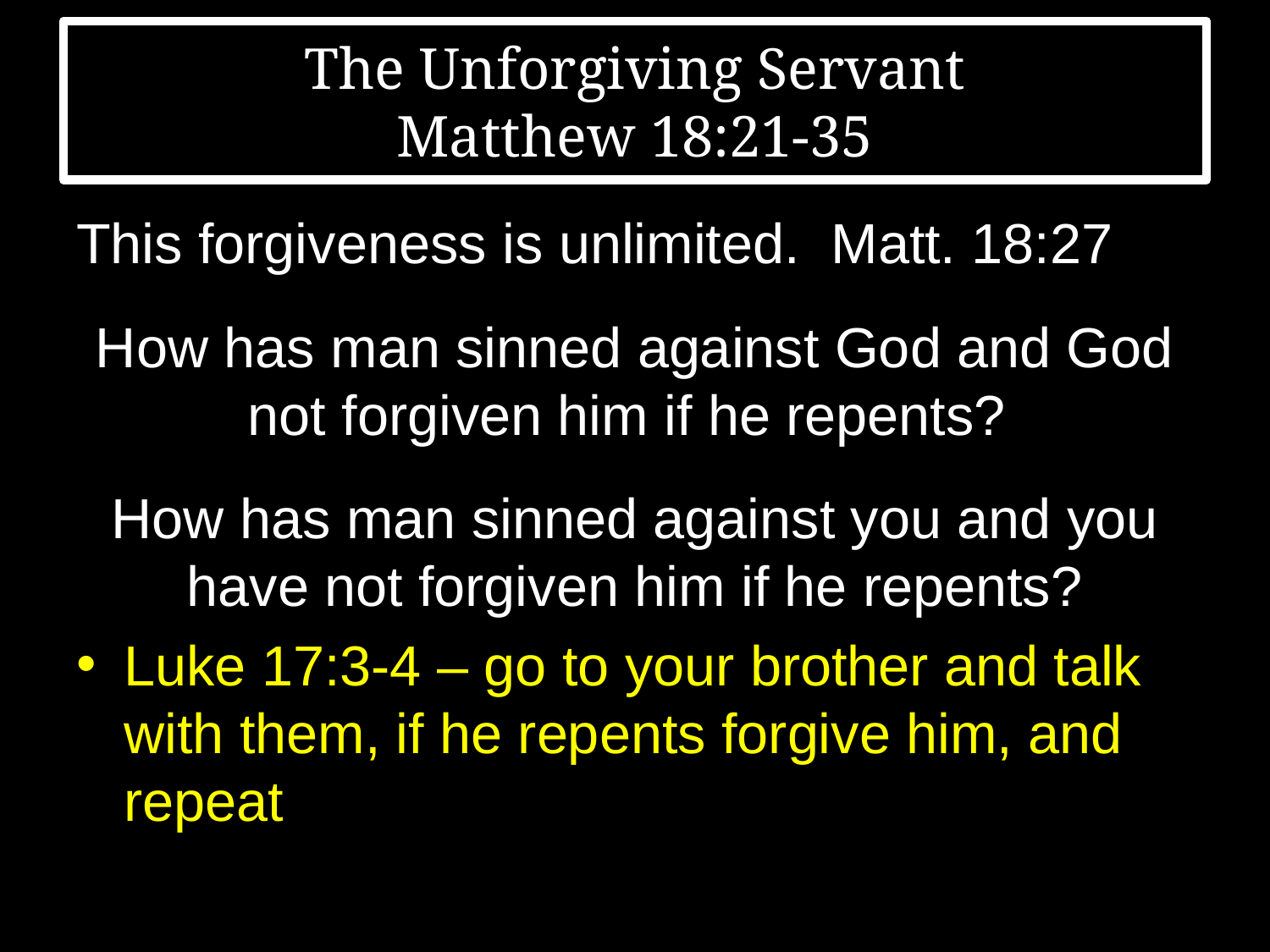

# The Unforgiving Servant Matthew 18:21-35
This forgiveness is unlimited.  Matt. 18:27

How has man sinned against God and God not forgiven him if he repents?

How has man sinned against you and you have not forgiven him if he repents?
Luke 17:3-4 – go to your brother and talk with them, if he repents forgive him, and repeat